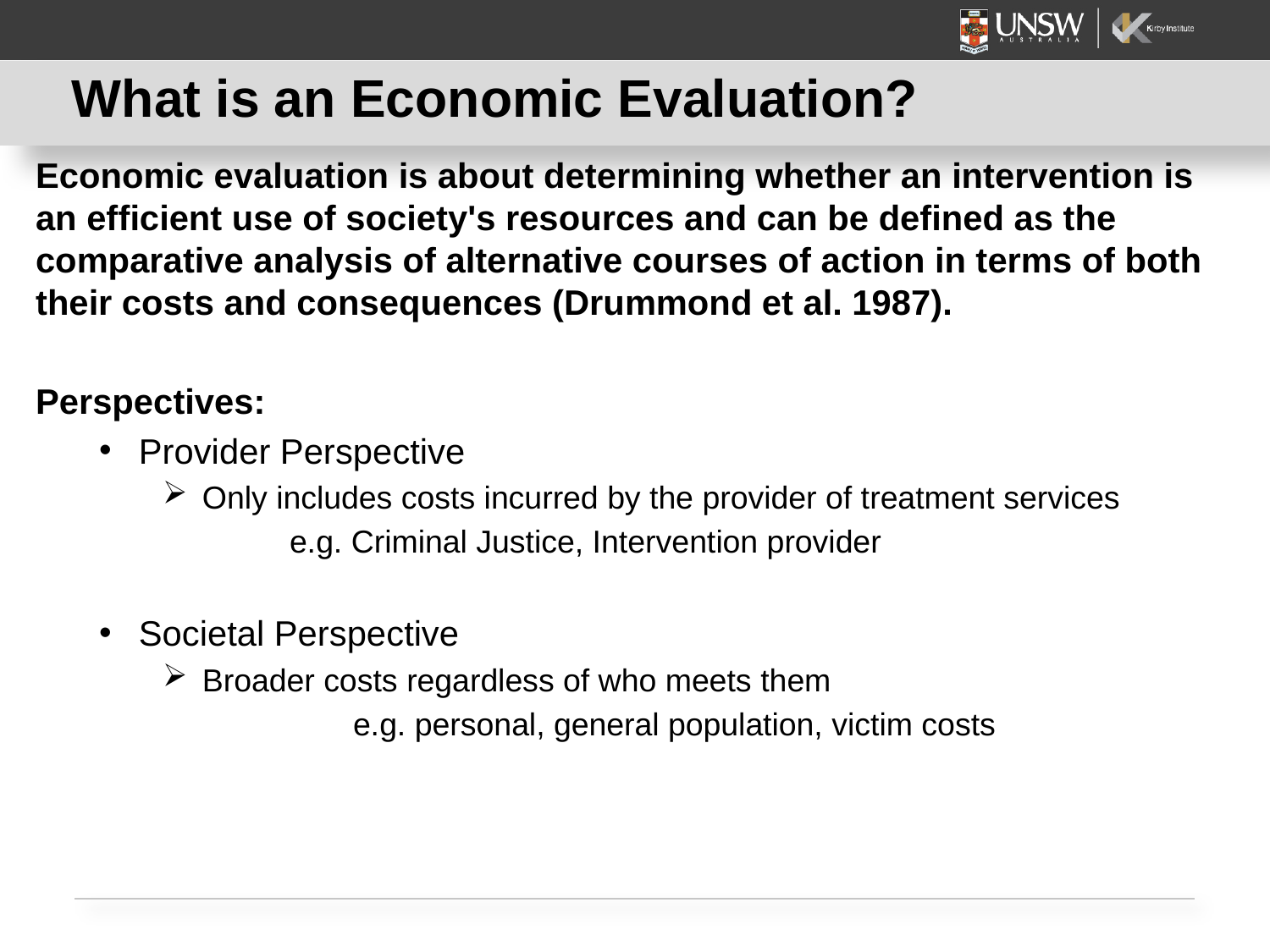

# What is an Economic Evaluation?
Economic evaluation is about determining whether an intervention is an efficient use of society's resources and can be defined as the comparative analysis of alternative courses of action in terms of both their costs and consequences (Drummond et al. 1987).

Perspectives:
Provider Perspective
Only includes costs incurred by the provider of treatment services
	e.g. Criminal Justice, Intervention provider

Societal Perspective
Broader costs regardless of who meets them
	e.g. personal, general population, victim costs